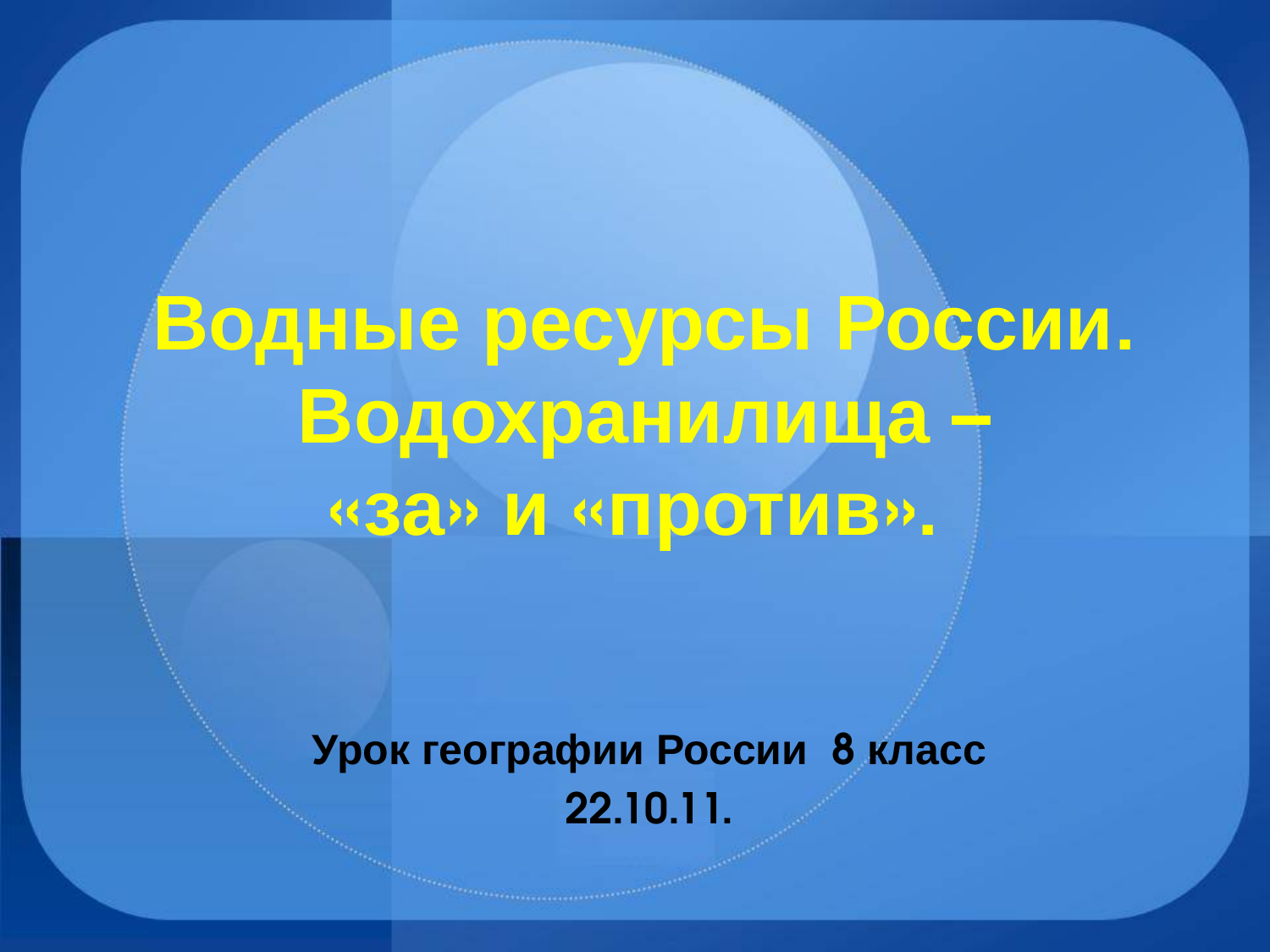

# Водные ресурсы России. Водохранилища – «за» и «против».
Урок географии России  8 класс
22.10.11.